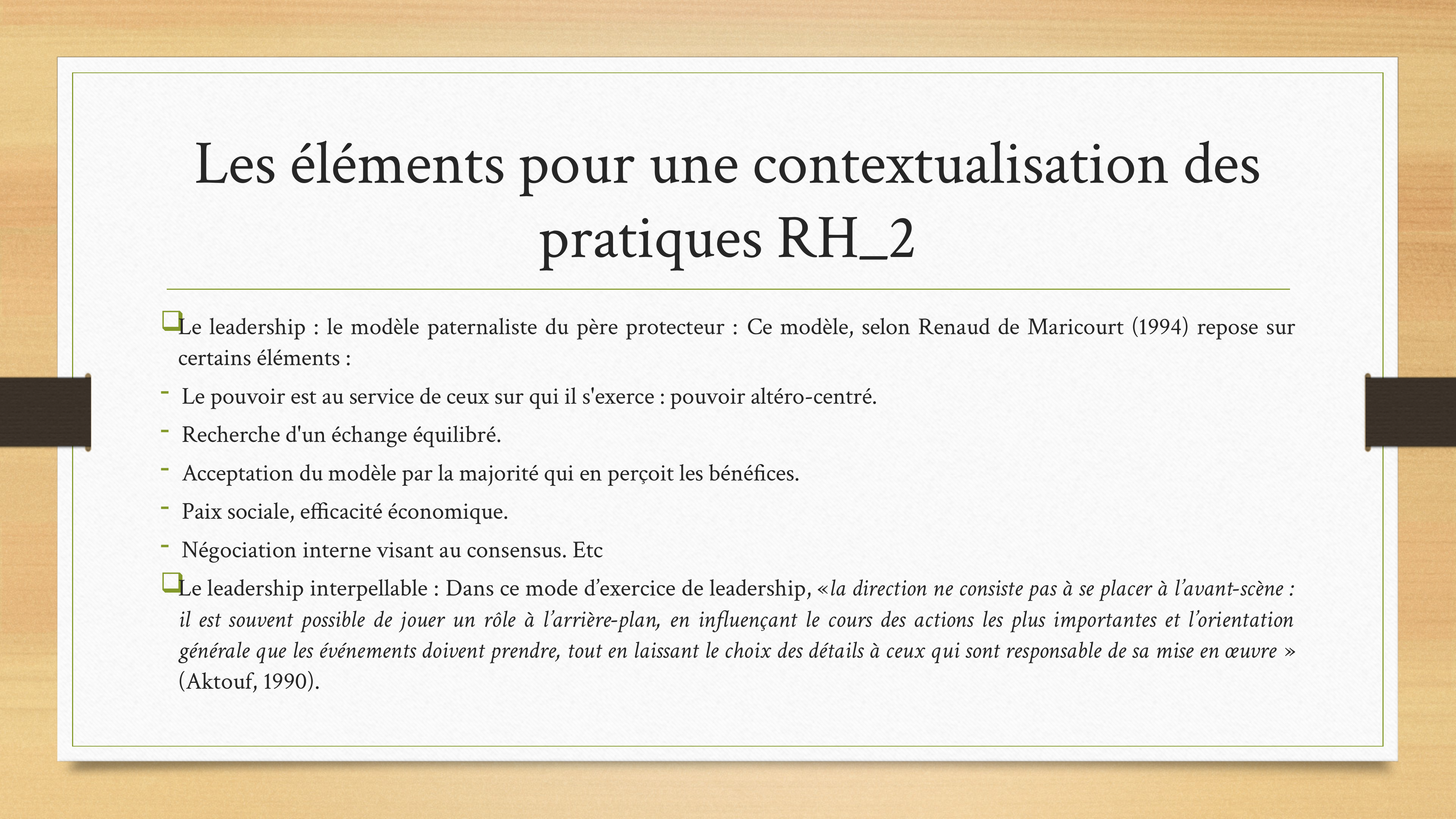

# Les éléments pour une contextualisation des pratiques RH_2
Le leadership : le modèle paternaliste du père protecteur : Ce modèle, selon Renaud de Maricourt (1994) repose sur certains éléments :
Le pouvoir est au service de ceux sur qui il s'exerce : pouvoir altéro-centré.
Recherche d'un échange équilibré.
Acceptation du modèle par la majorité qui en perçoit les bénéfices.
Paix sociale, efficacité économique.
Négociation interne visant au consensus. Etc
Le leadership interpellable : Dans ce mode d’exercice de leadership, «la direction ne consiste pas à se placer à l’avant-scène : il est souvent possible de jouer un rôle à l’arrière-plan, en influençant le cours des actions les plus importantes et l’orientation générale que les événements doivent prendre, tout en laissant le choix des détails à ceux qui sont responsable de sa mise en œuvre » (Aktouf, 1990).